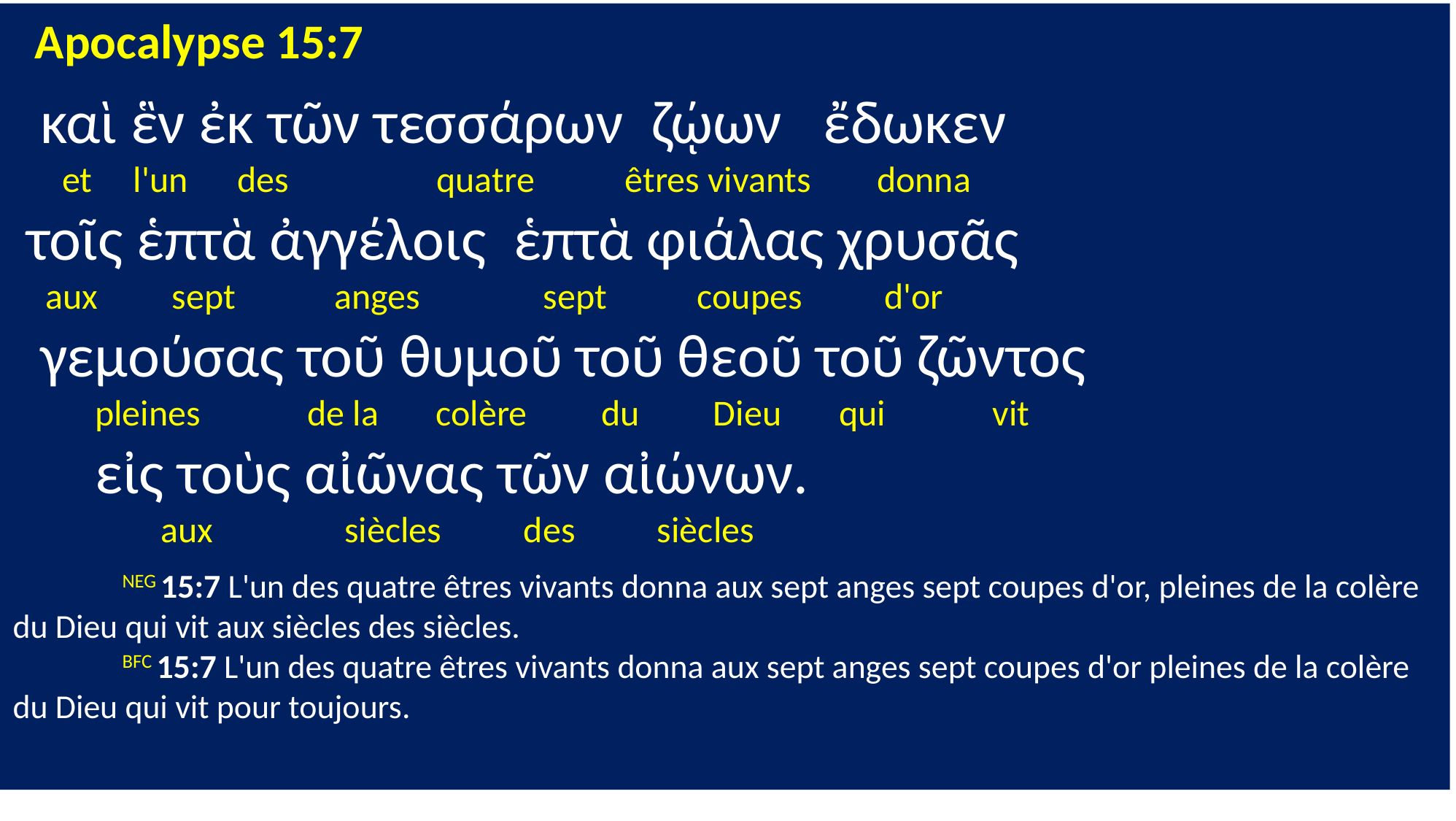

Apocalypse 15:7

  καὶ ἓν ἐκ τῶν τεσσάρων  ζῴων   ἔδωκεν
      et     l'un      des                  quatre           êtres vivants        donna
 τοῖς ἑπτὰ ἀγγέλοις  ἑπτὰ φιάλας χρυσᾶς
    aux         sept            anges               sept           coupes          d'or
  γεμούσας τοῦ θυμοῦ τοῦ θεοῦ τοῦ ζῶντος
          pleines             de la       colère         du         Dieu       qui             vit
      εἰς τοὺς αἰῶνας τῶν αἰώνων.
                  aux                siècles          des          siècles

	NEG 15:7 L'un des quatre êtres vivants donna aux sept anges sept coupes d'or, pleines de la colère du Dieu qui vit aux siècles des siècles.
	BFC 15:7 L'un des quatre êtres vivants donna aux sept anges sept coupes d'or pleines de la colère du Dieu qui vit pour toujours.